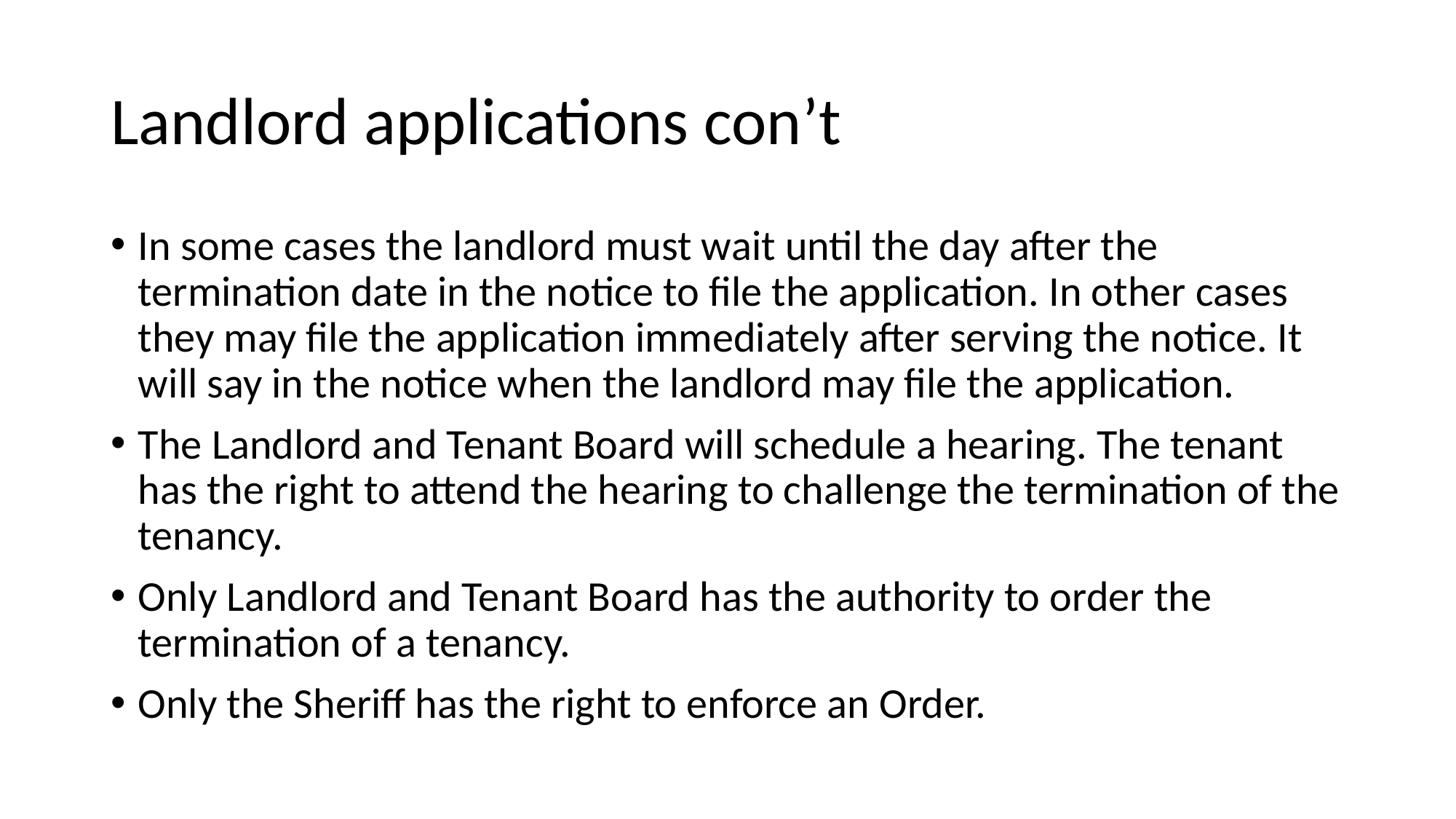

# Landlord applications con’t
In some cases the landlord must wait until the day after the termination date in the notice to file the application. In other cases they may file the application immediately after serving the notice. It will say in the notice when the landlord may file the application.
The Landlord and Tenant Board will schedule a hearing. The tenant has the right to attend the hearing to challenge the termination of the tenancy.
Only Landlord and Tenant Board has the authority to order the termination of a tenancy.
Only the Sheriff has the right to enforce an Order.